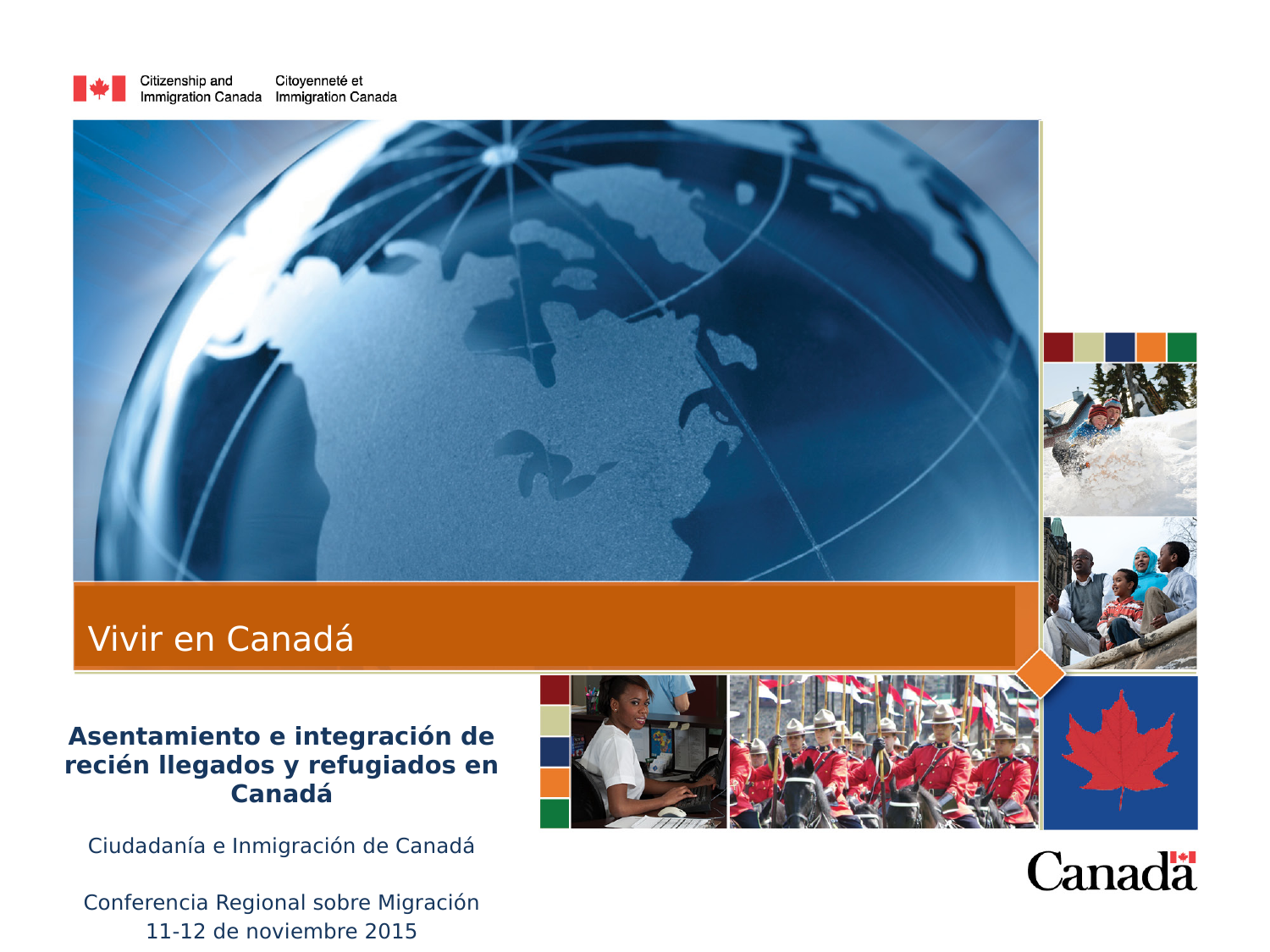

Vivir en Canadá
Asentamiento e integración de recién llegados y refugiados en Canadá

Ciudadanía e Inmigración de Canadá

Conferencia Regional sobre Migración
11-12 de noviembre 2015